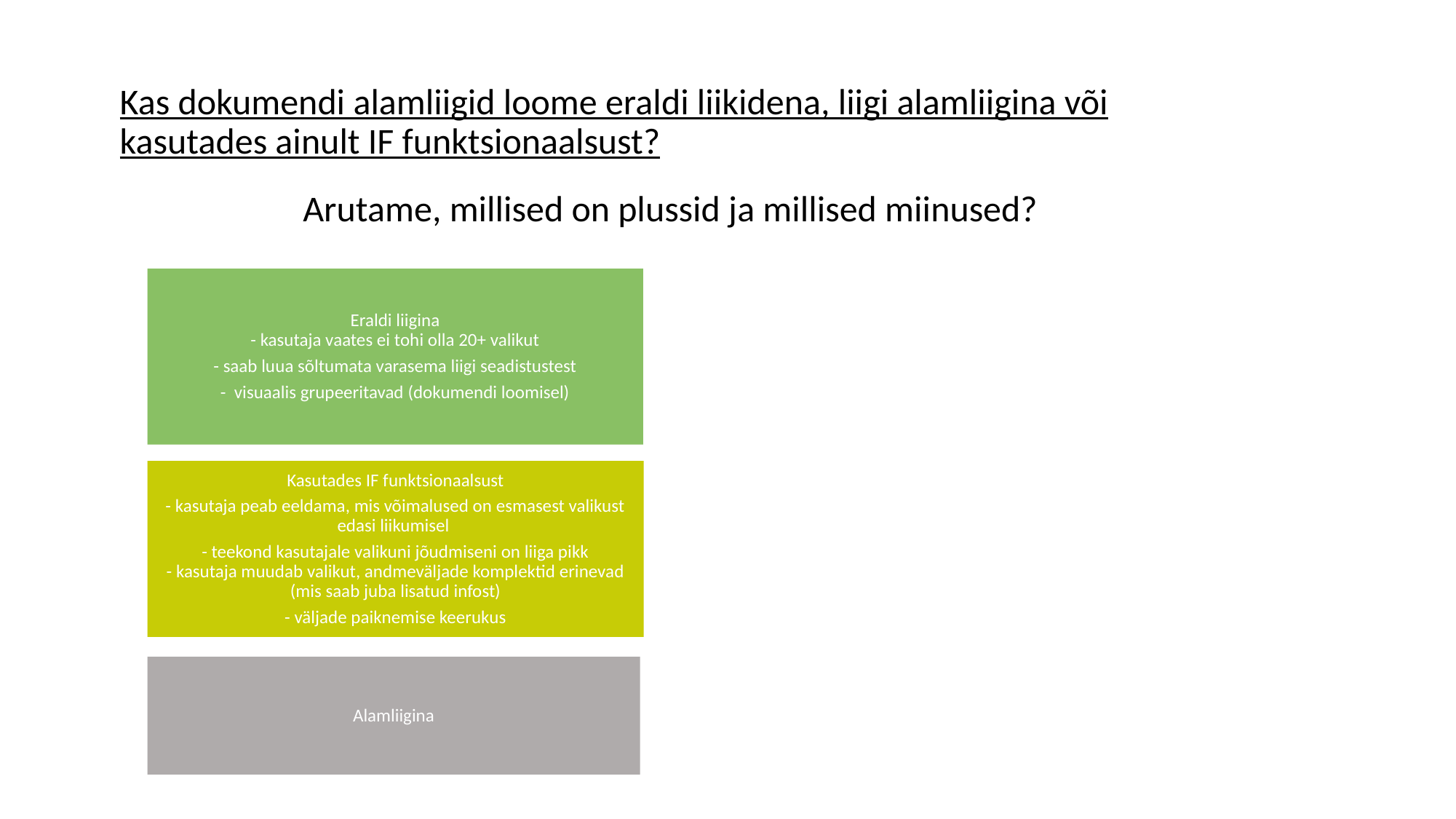

# Kas dokumendi alamliigid loome eraldi liikidena, liigi alamliigina või kasutades ainult IF funktsionaalsust?
Eraldi liigina
- kasutaja vaates ei tohi olla 20+ valikut
- saab luua sõltumata varasema liigi seadistustest
-  visuaalis grupeeritavad (dokumendi loomisel)
Alamliigina
Kasutades IF funktsionaalsust
- kasutaja peab eeldama, mis võimalused on esmasest valikust edasi liikumisel
- teekond kasutajale valikuni jõudmiseni on liiga pikk
- kasutaja muudab valikut, andmeväljade komplektid erinevad (mis saab juba lisatud infost)
- väljade paiknemise keerukus
Arutame, millised on plussid ja millised miinused?
Kasutajamugavus